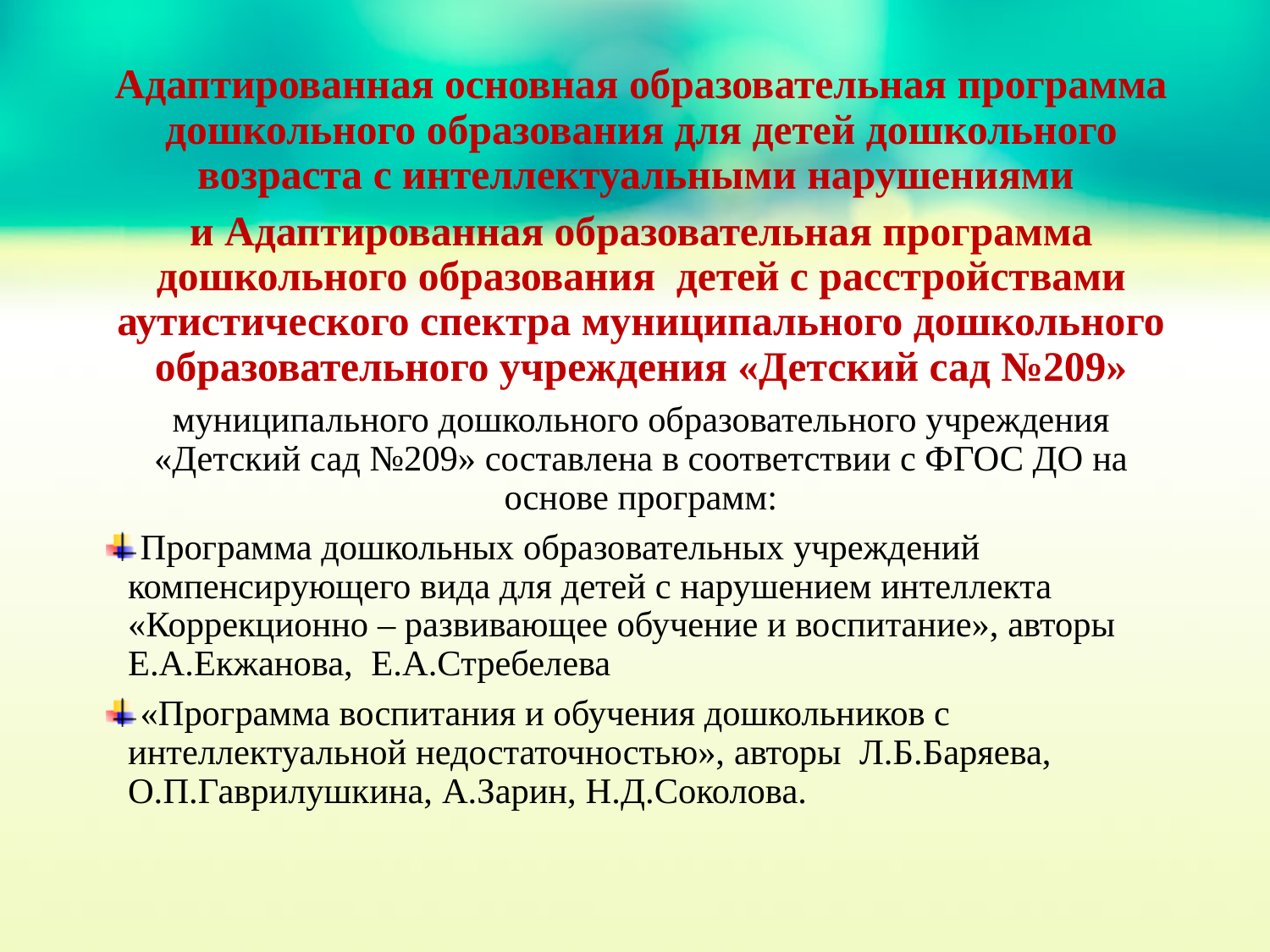

Адаптированная основная образовательная программа дошкольного образования для детей дошкольного возраста с интеллектуальными нарушениями
и Адаптированная образовательная программа дошкольного образования  детей с расстройствами аутистического спектра муниципального дошкольного образовательного учреждения «Детский сад №209»
муниципального дошкольного образовательного учреждения «Детский сад №209» составлена в соответствии с ФГОС ДО на основе программ:
 Программа дошкольных образовательных учреждений компенсирующего вида для детей с нарушением интеллекта «Коррекционно – развивающее обучение и воспитание», авторы Е.А.Екжанова,  Е.А.Стребелева
 «Программа воспитания и обучения дошкольников с интеллектуальной недостаточностью», авторы  Л.Б.Баряева, О.П.Гаврилушкина, А.Зарин, Н.Д.Соколова.